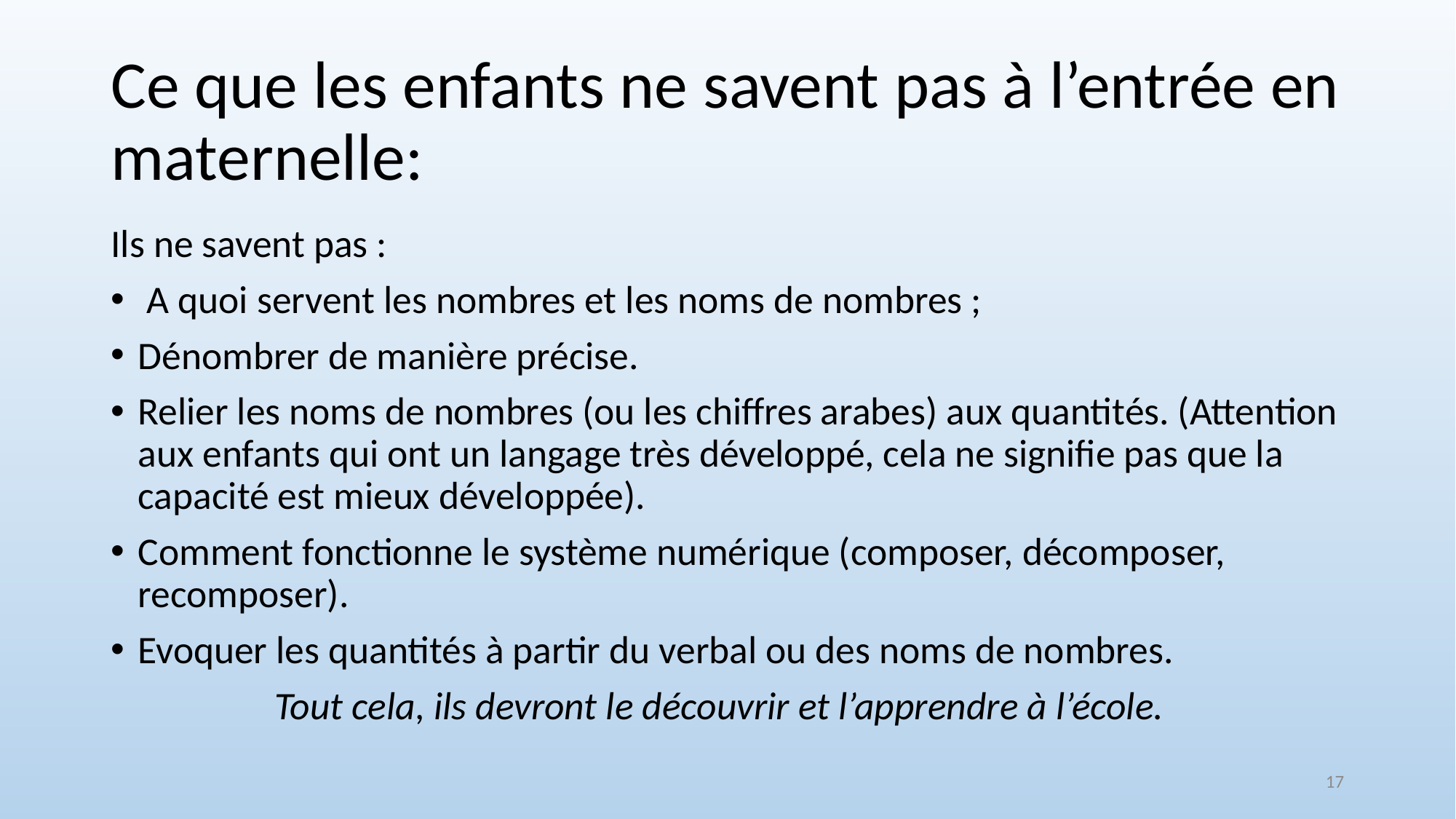

# Ce que les enfants ne savent pas à l’entrée en maternelle:
Ils ne savent pas :
 A quoi servent les nombres et les noms de nombres ;
Dénombrer de manière précise.
Relier les noms de nombres (ou les chiffres arabes) aux quantités. (Attention aux enfants qui ont un langage très développé, cela ne signifie pas que la capacité est mieux développée).
Comment fonctionne le système numérique (composer, décomposer, recomposer).
Evoquer les quantités à partir du verbal ou des noms de nombres.
Tout cela, ils devront le découvrir et l’apprendre à l’école.
17